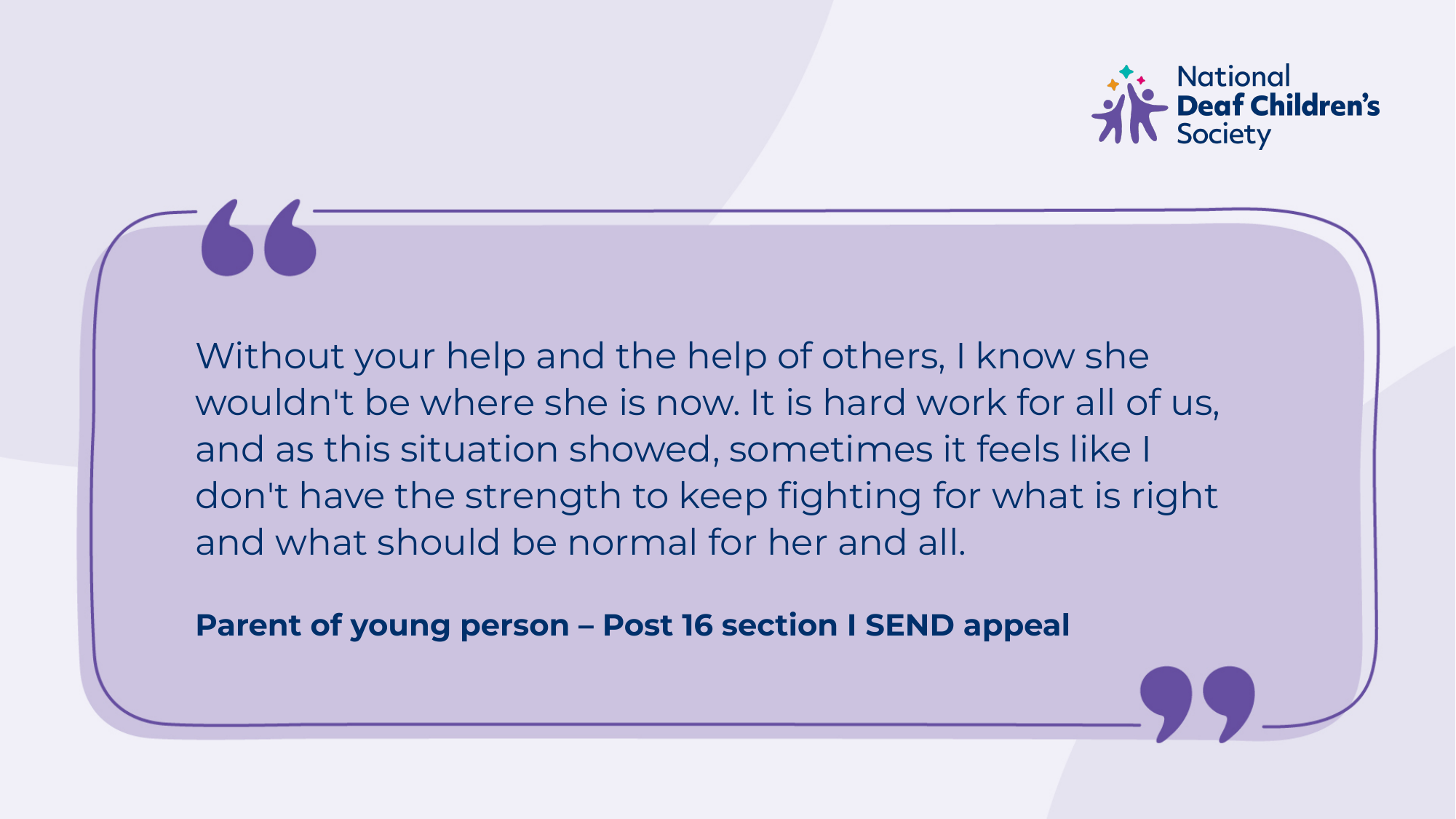

Without your help and the help of others, I know she wouldn't be where she is now. It is hard work for all of us, and as this situation showed, sometimes it feels like I don't have the strength to keep fighting for what is right and what should be normal for her and all.

Parent of young person – Post 16 section I SEND appeal